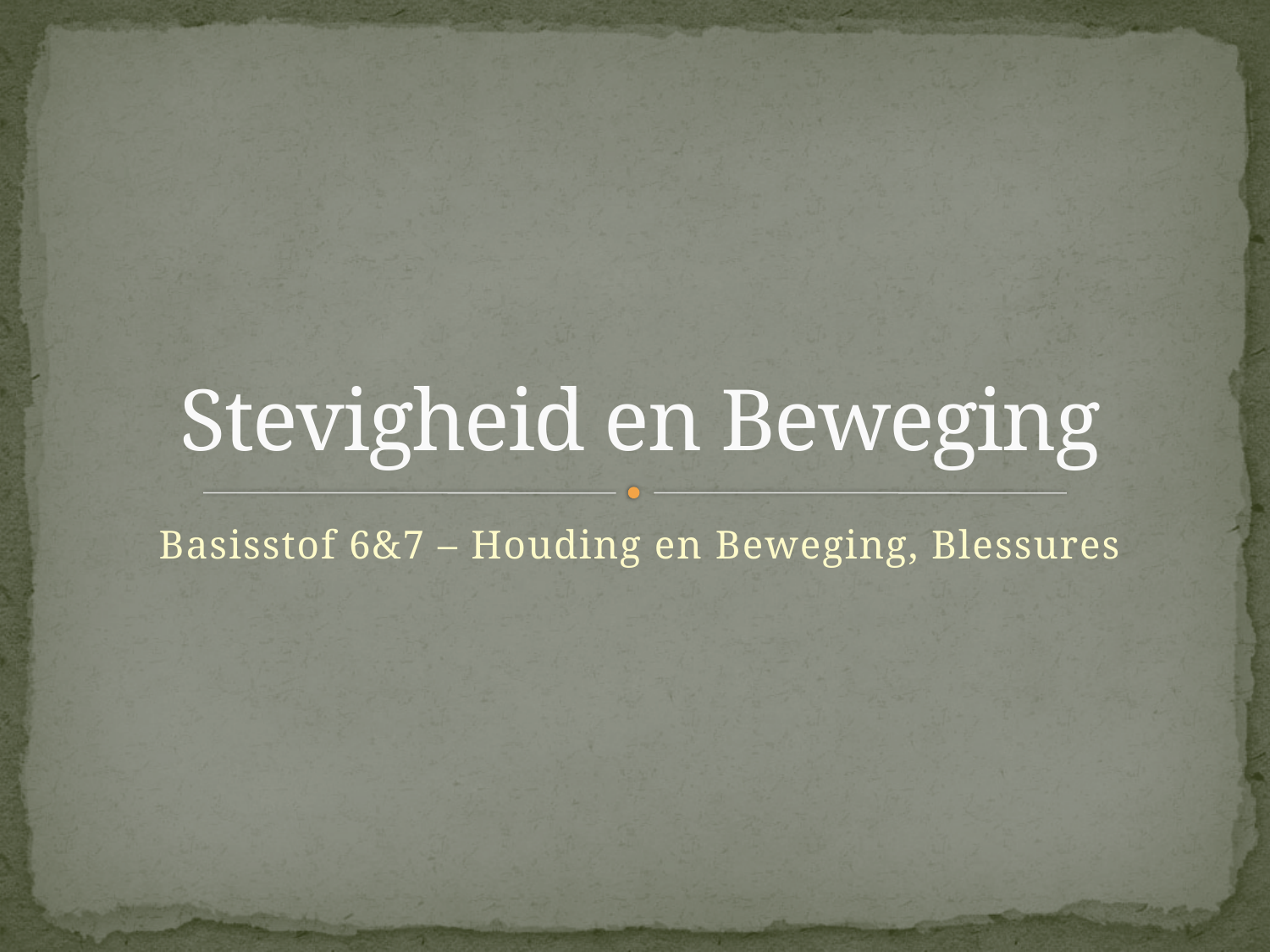

# Stevigheid en Beweging
Basisstof 6&7 – Houding en Beweging, Blessures